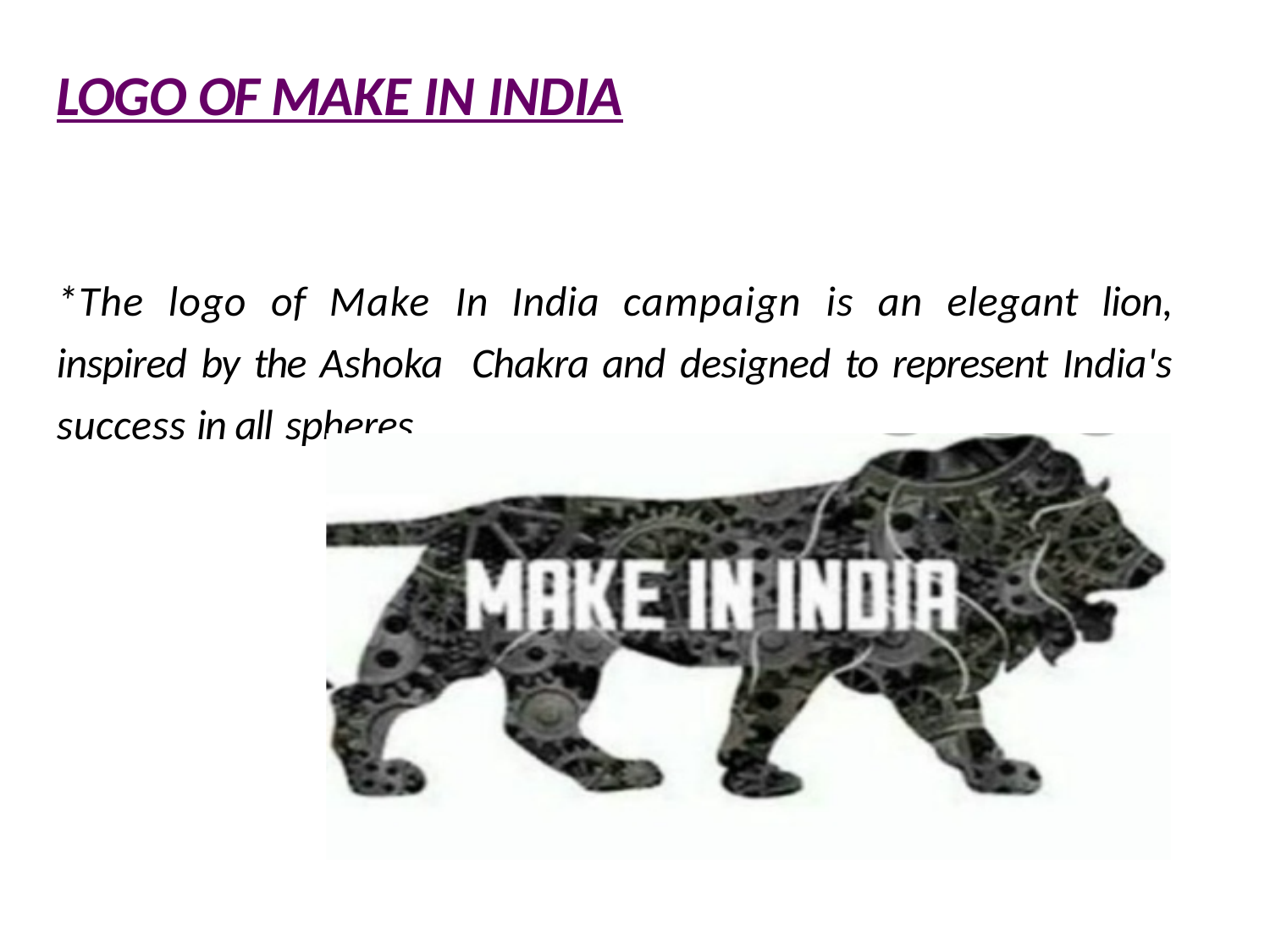

LOGO OF MAKE IN INDIA

*The logo of Make In India campaign is an elegant lion, inspired by the Ashoka  Chakra and designed to represent India's success in all spheres.